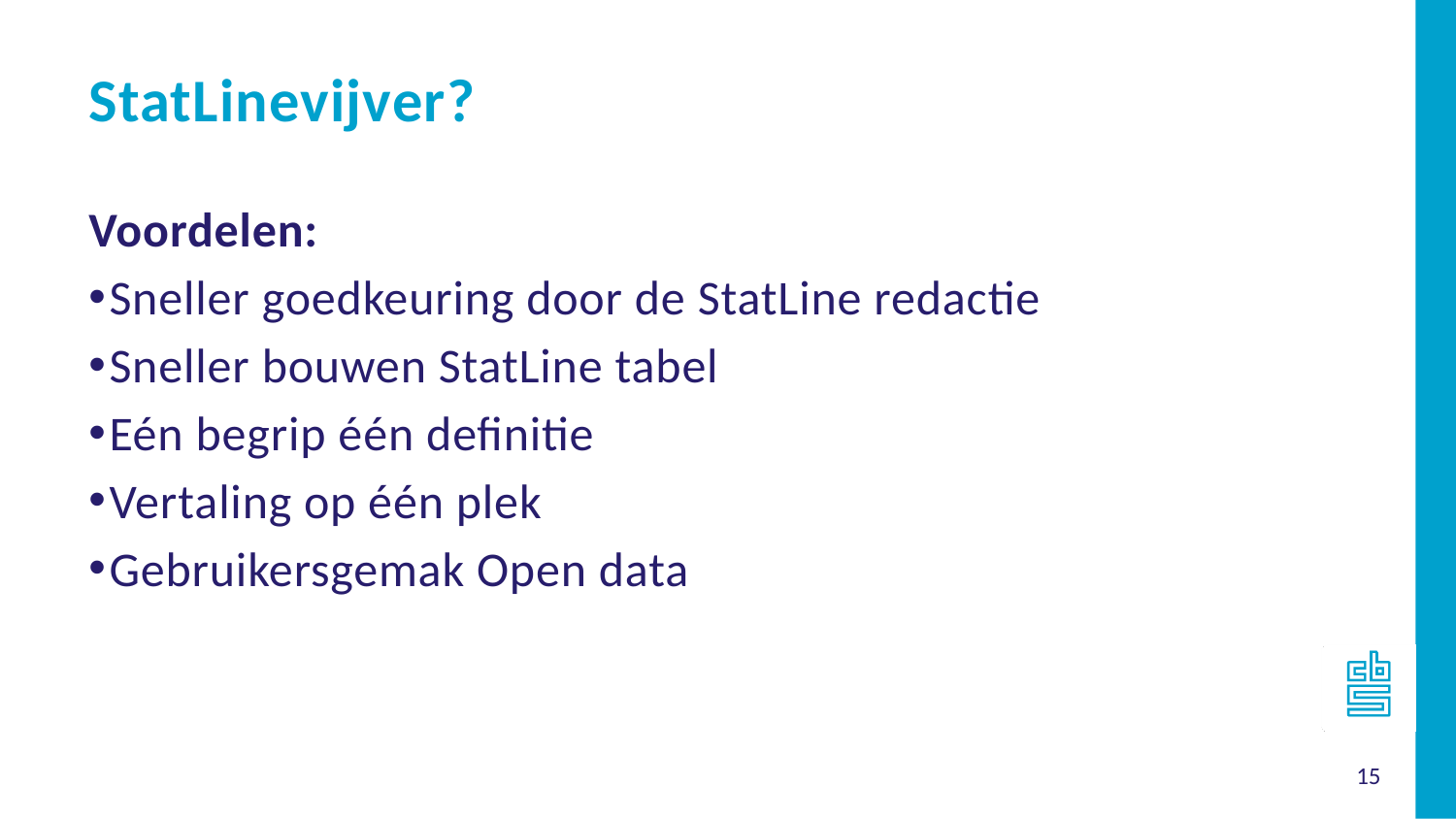

StatLinevijver?
Voordelen:
Sneller goedkeuring door de StatLine redactie
Sneller bouwen StatLine tabel
Eén begrip één definitie
Vertaling op één plek
Gebruikersgemak Open data

15